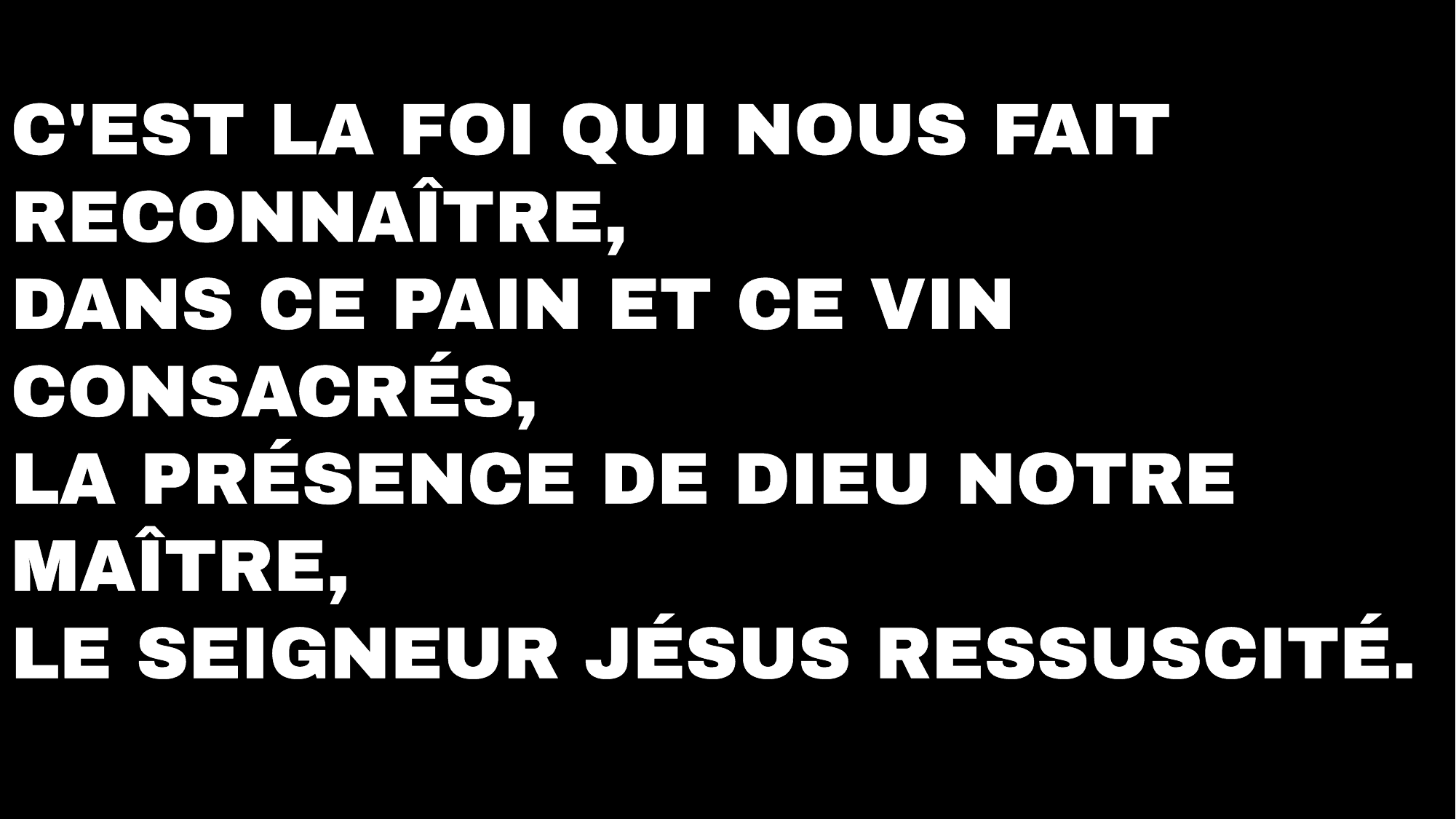

C'est la Foi qui nous fait reconnaître,
dans ce pain et ce vin consacrés,
La présence de Dieu notre Maître,
le Seigneur Jésus ressuscité.